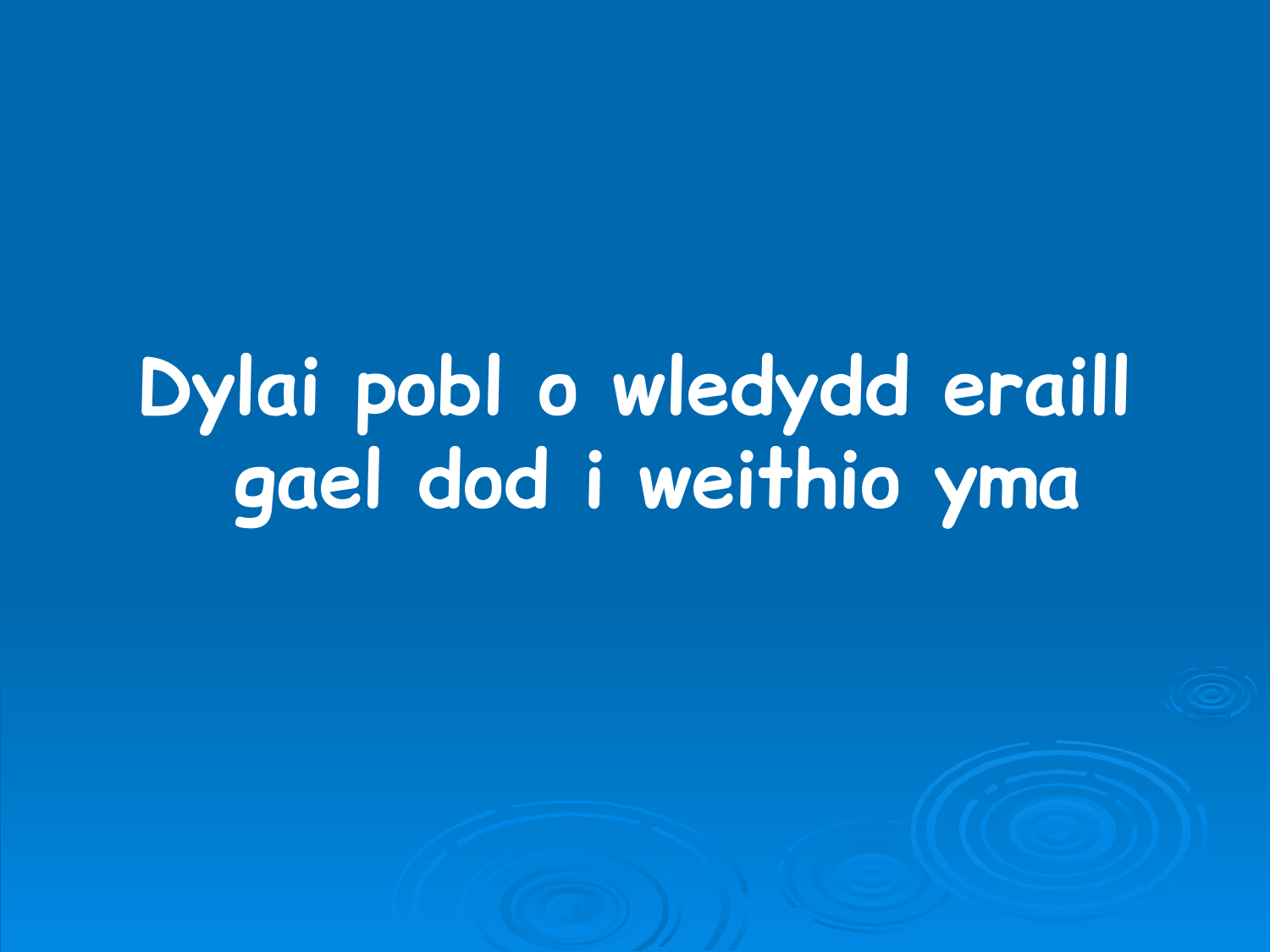

Dylai pobl o wledydd eraill gael dod i weithio yma